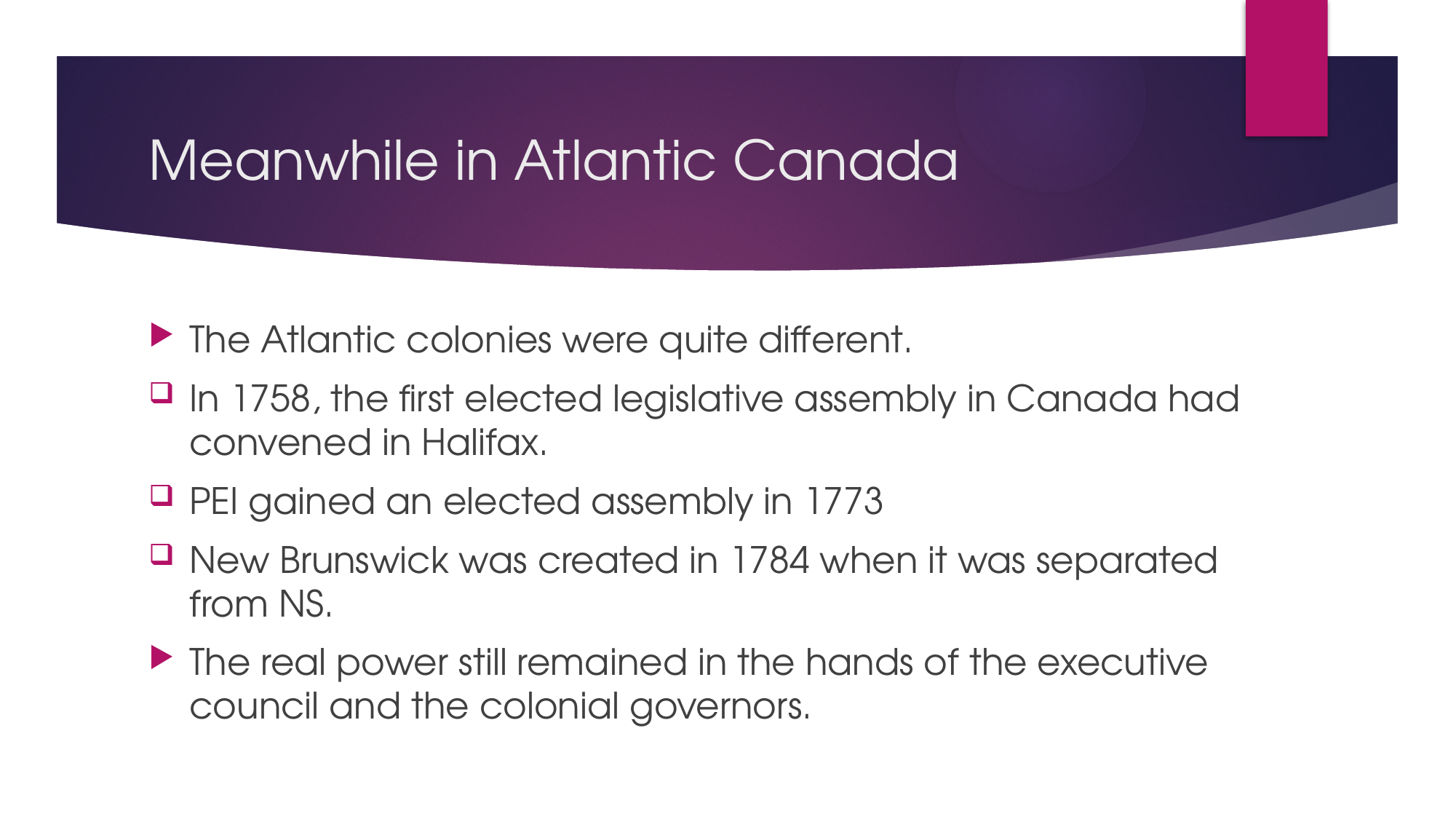

# Meanwhile in Atlantic Canada
The Atlantic colonies were quite different.
In 1758, the first elected legislative assembly in Canada had convened in Halifax.
PEI gained an elected assembly in 1773
New Brunswick was created in 1784 when it was separated from NS.
The real power still remained in the hands of the executive council and the colonial governors.